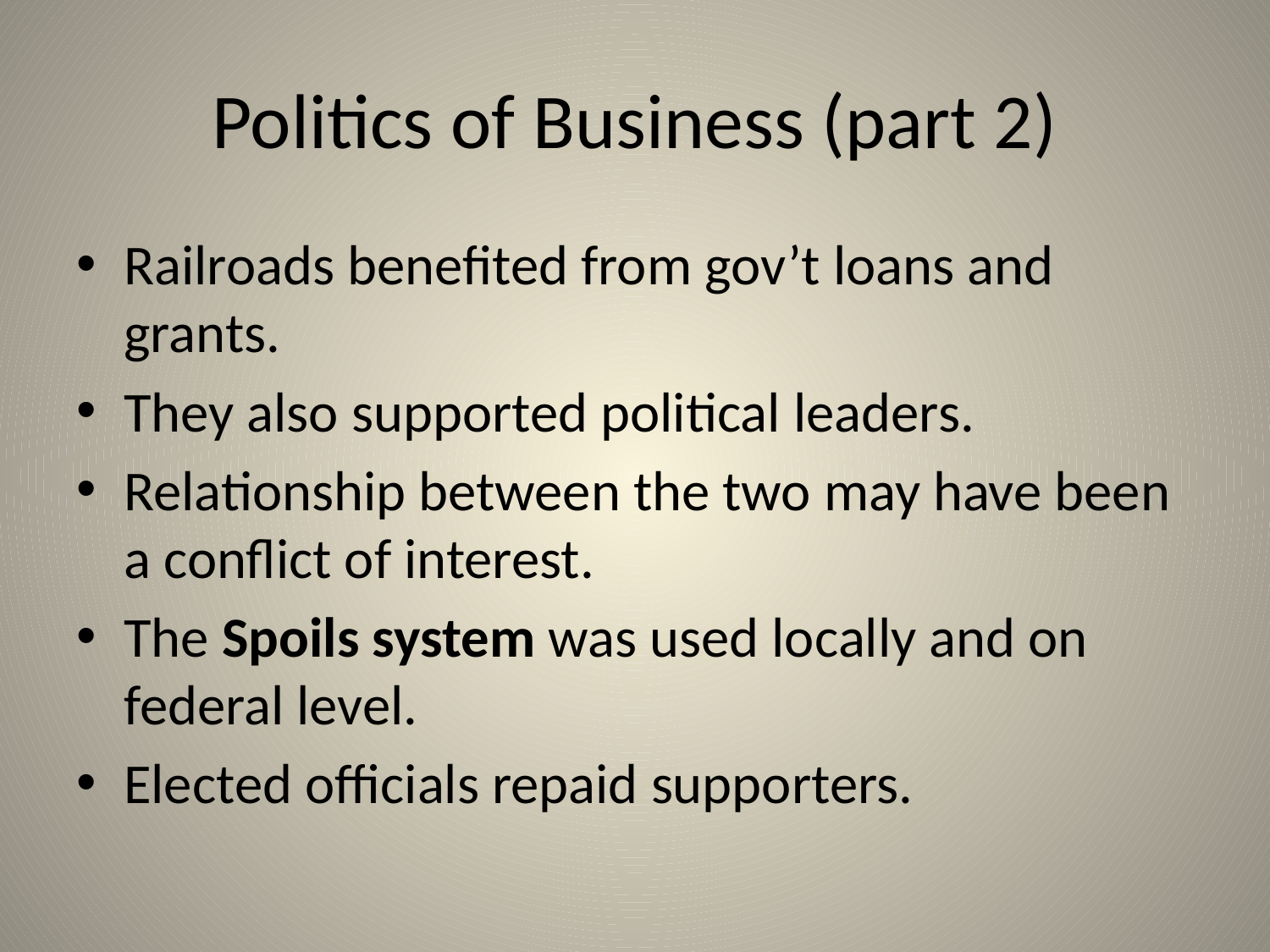

# Politics of Business (part 2)
Railroads benefited from gov’t loans and grants.
They also supported political leaders.
Relationship between the two may have been a conflict of interest.
The Spoils system was used locally and on federal level.
Elected officials repaid supporters.